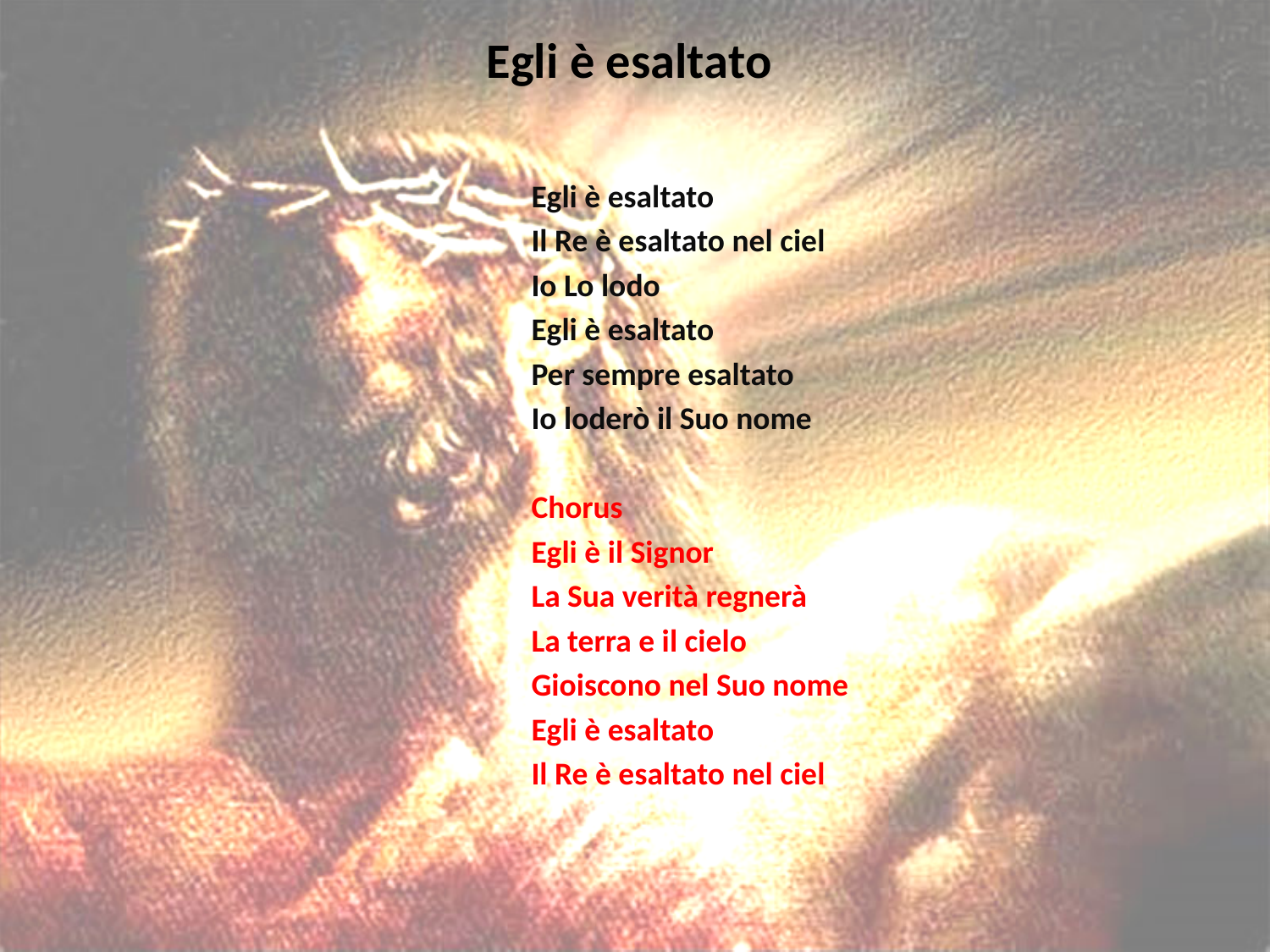

# Egli è esaltato
Egli è esaltato
Il Re è esaltato nel ciel
Io Lo lodo
Egli è esaltato
Per sempre esaltato
Io loderò il Suo nome

Chorus
Egli è il Signor
La Sua verità regnerà
La terra e il cielo
Gioiscono nel Suo nome
Egli è esaltato
Il Re è esaltato nel ciel